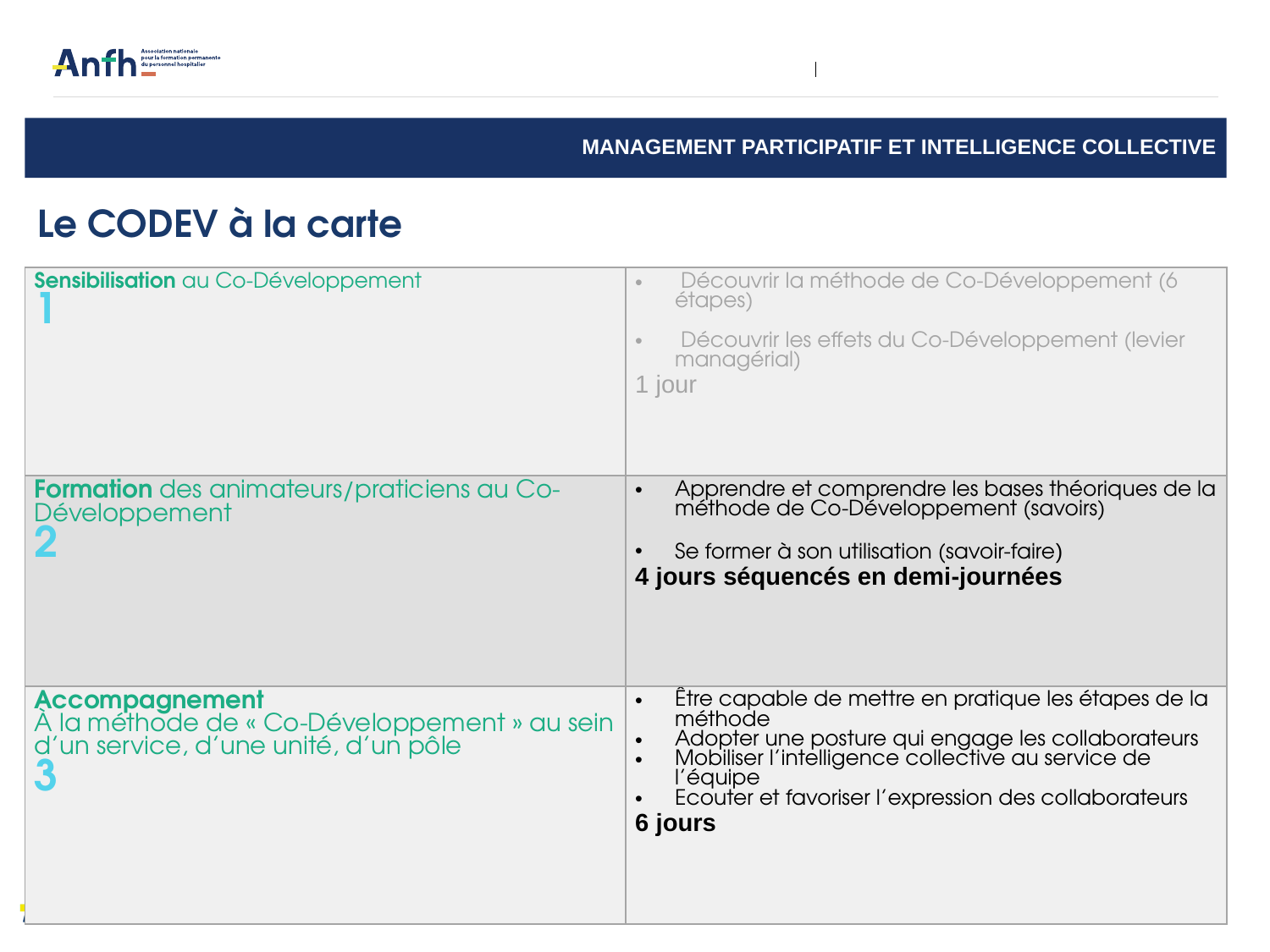

MANAGEMENT PARTICIPATIF ET INTELLIGENCE COLLECTIVE
Le CODEV à la carte
| Sensibilisation au Co-Développement 1 | Découvrir la méthode de Co-Développement (6 étapes) Découvrir les effets du Co-Développement (levier managérial) 1 jour |
| --- | --- |
| Formation des animateurs/praticiens au Co-Développement 2 | Apprendre et comprendre les bases théoriques de la méthode de Co-Développement (savoirs) Se former à son utilisation (savoir-faire) 4 jours séquencés en demi-journées |
| Accompagnement À la méthode de « Co-Développement » au sein d’un service, d’une unité, d’un pôle 3 | Être capable de mettre en pratique les étapes de la méthode Adopter une posture qui engage les collaborateurs Mobiliser l’intelligence collective au service de l’équipe Ecouter et favoriser l’expression des collaborateurs 6 jours |